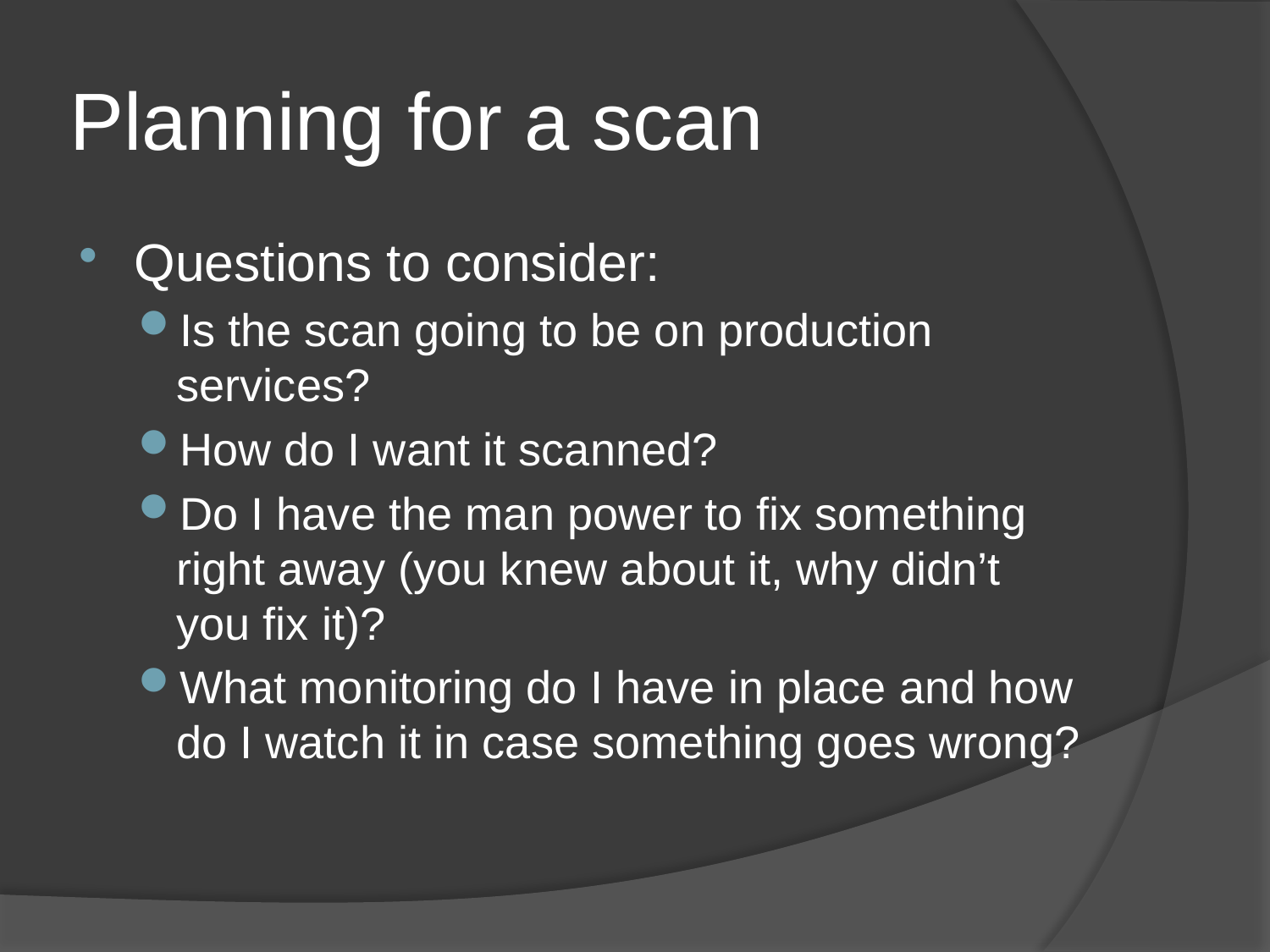

# Planning for a scan
Questions to consider:
Is the scan going to be on production services?
How do I want it scanned?
Do I have the man power to fix something right away (you knew about it, why didn’t you fix it)?
What monitoring do I have in place and how do I watch it in case something goes wrong?